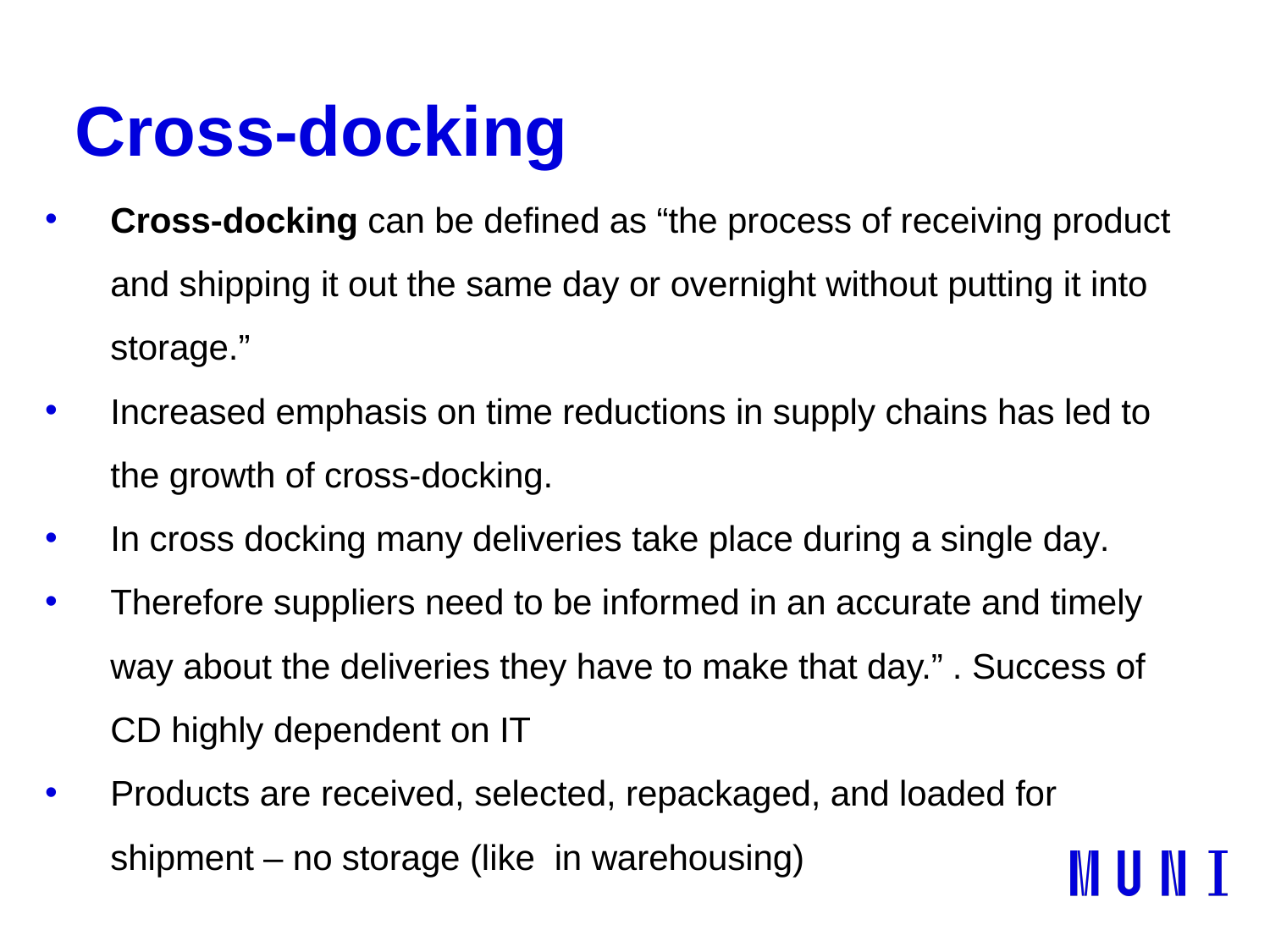

# Cross-docking
Cross-docking can be defined as “the process of receiving product and shipping it out the same day or overnight without putting it into storage.”
Increased emphasis on time reductions in supply chains has led to the growth of cross-docking.
In cross docking many deliveries take place during a single day.
Therefore suppliers need to be informed in an accurate and timely way about the deliveries they have to make that day.” . Success of CD highly dependent on IT
Products are received, selected, repackaged, and loaded for shipment – no storage (like  in warehousing)